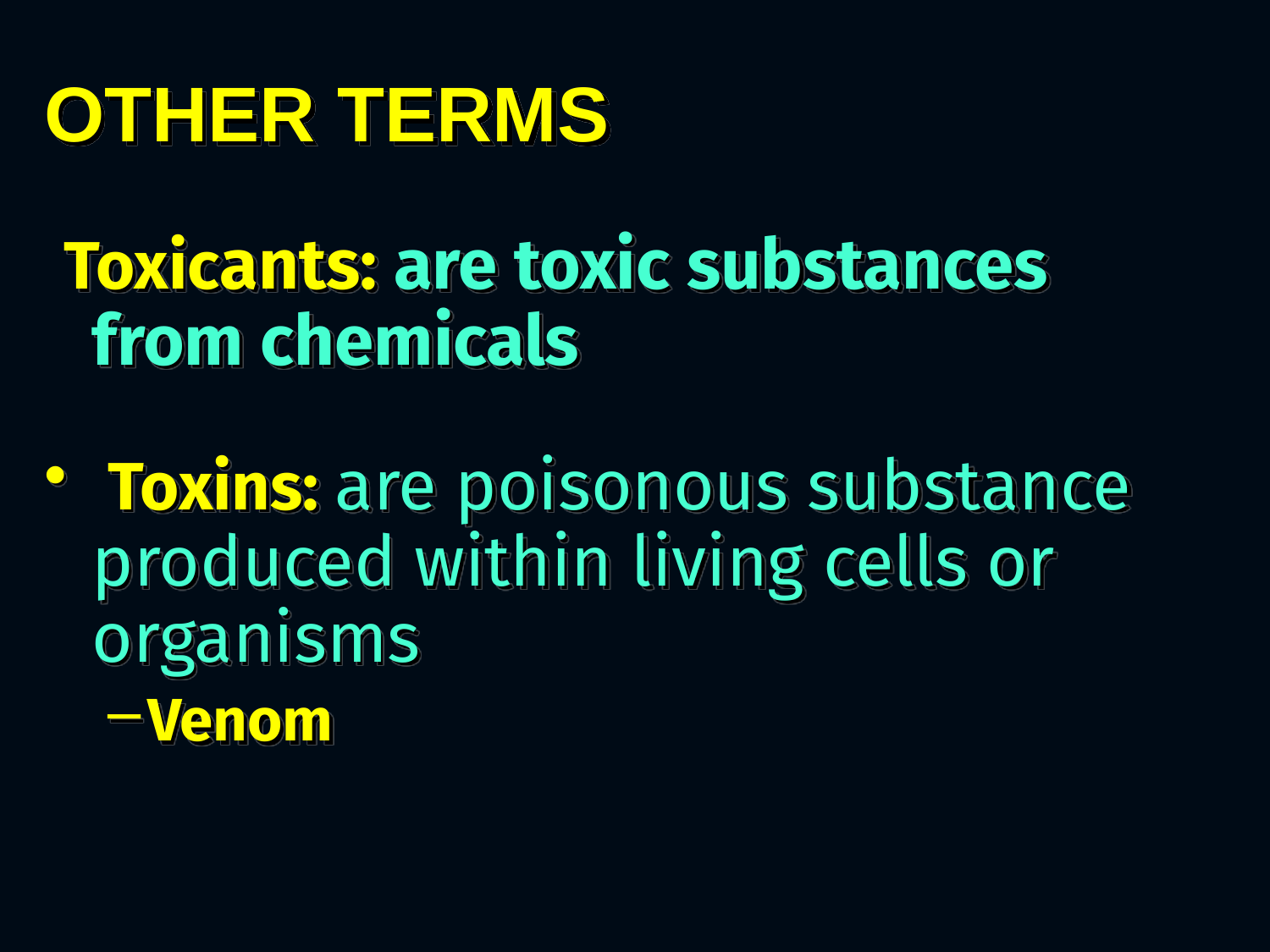

# OTHER TERMS
 Toxicants: are toxic substances from chemicals

 Toxins: are poisonous substance produced within living cells or organisms
Venom